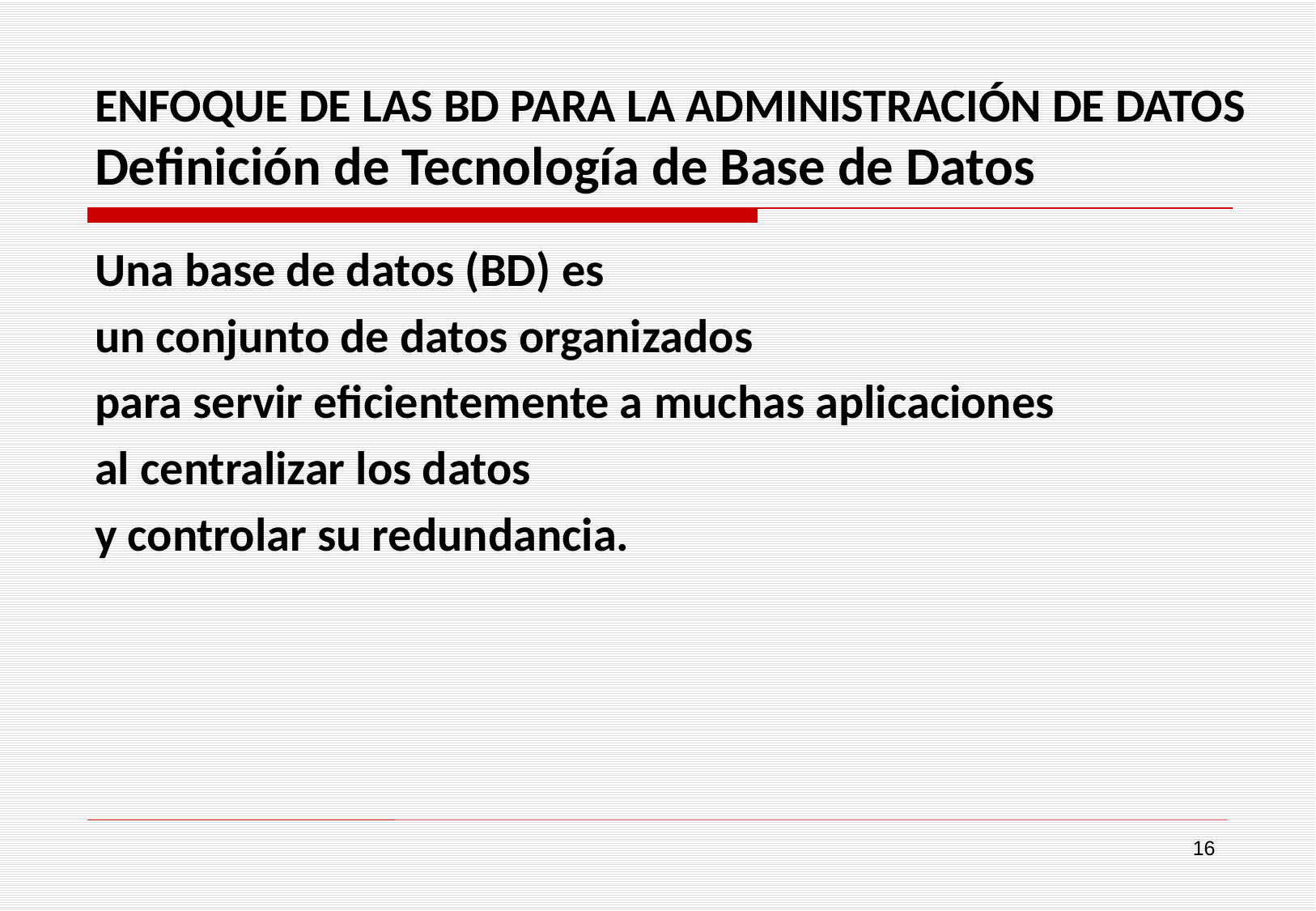

# ENFOQUE DE LAS BD PARA LA ADMINISTRACIÓN DE DATOS Definición de Tecnología de Base de Datos
Una base de datos (BD) es
un conjunto de datos organizados
para servir eficientemente a muchas aplicaciones
al centralizar los datos
y controlar su redundancia.

16